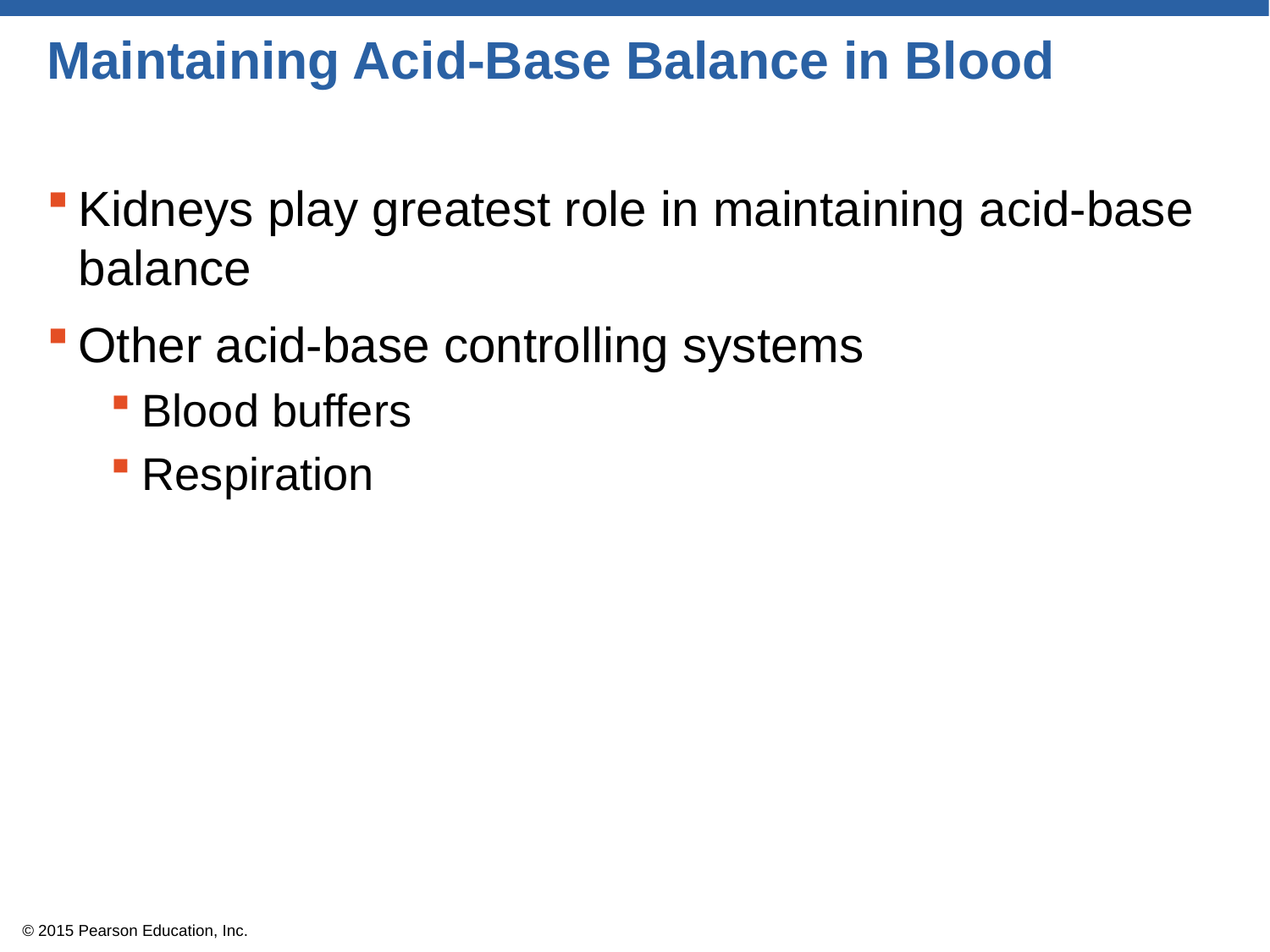

# Maintaining Acid-Base Balance in Blood
Kidneys play greatest role in maintaining acid-base balance
Other acid-base controlling systems
Blood buffers
Respiration
© 2015 Pearson Education, Inc.